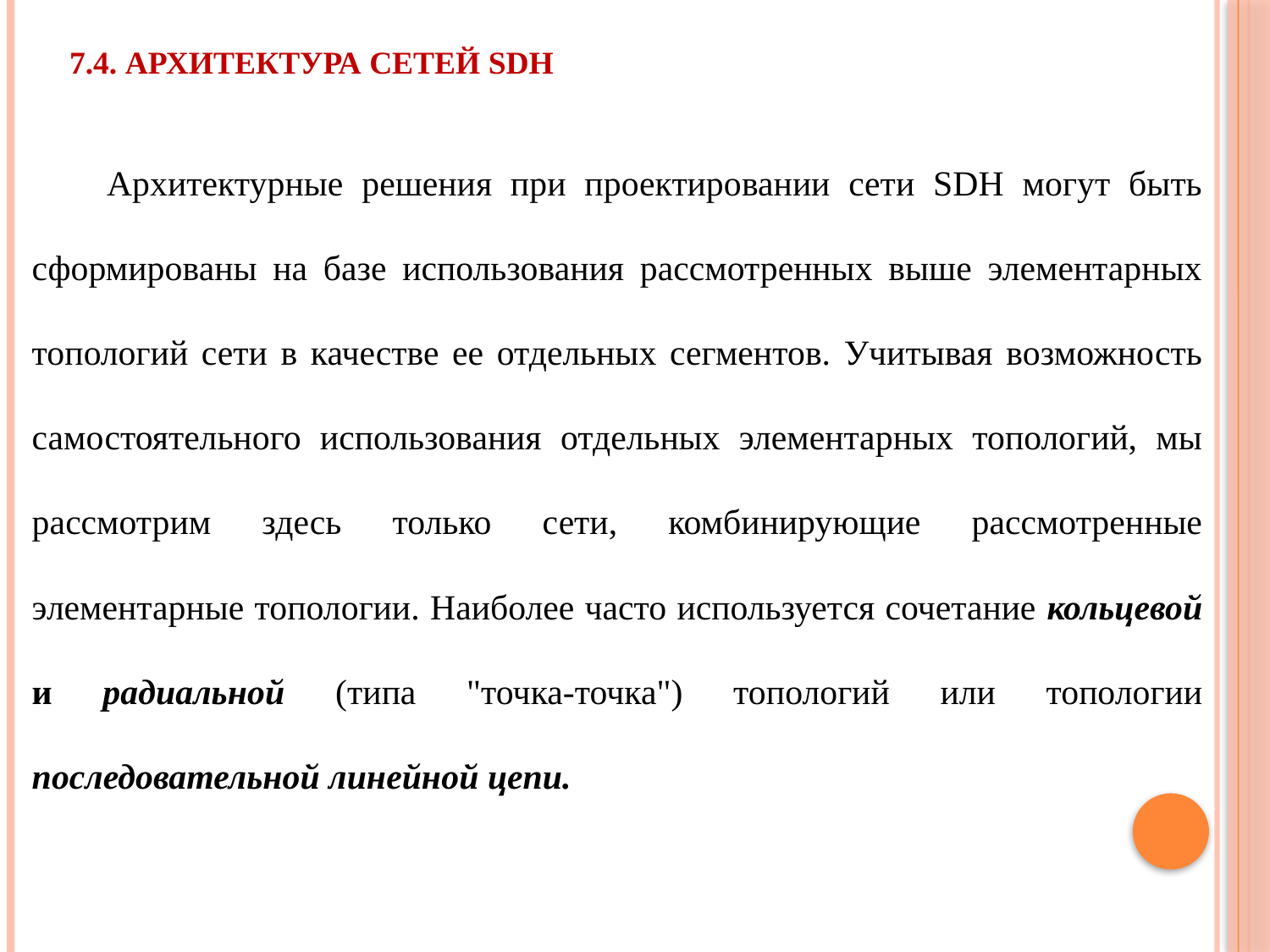

7.4. АРХИТЕКТУРА СЕТЕЙ SDH

  Архитектурные решения при проектировании сети SDH могут быть сформированы на базе использования рассмотренных выше элементарных топологий сети в качестве ее отдельных сегментов. Учитывая возможность самостоятельного использования отдельных элементарных топологий, мы рассмотрим здесь только сети, комбинирующие рассмотренные элементарные топологии. Наиболее часто используется сочетание кольцевой и радиальной (типа "точка-точка") топологий или топологии последовательной линейной цепи.